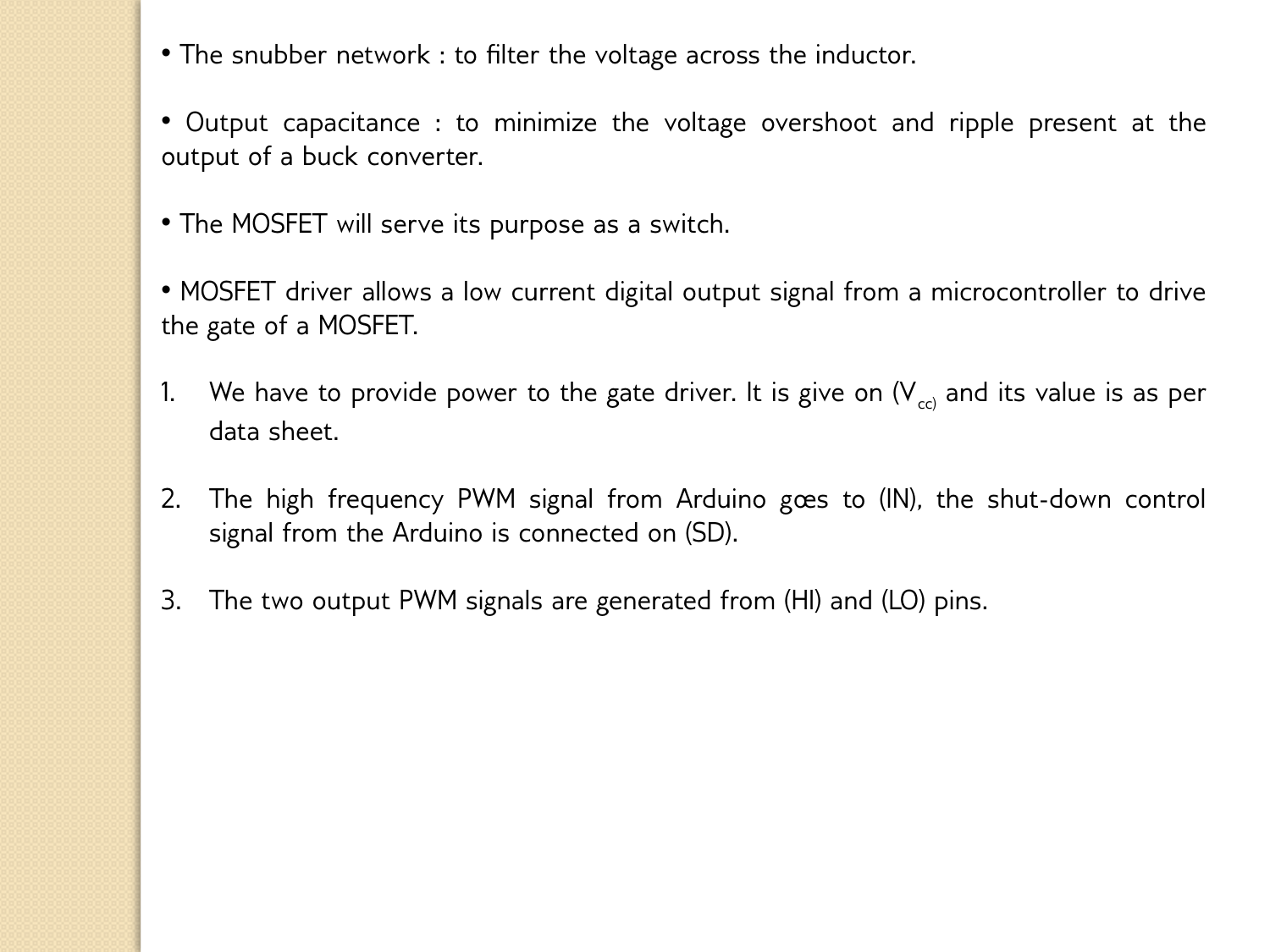

The snubber network : to filter the voltage across the inductor.

 Output capacitance : to minimize the voltage overshoot and ripple present at the output of a buck converter.

 The MOSFET will serve its purpose as a switch.

 MOSFET driver allows a low current digital output signal from a microcontroller to drive the gate of a MOSFET.

We have to provide power to the gate driver. It is give on (Vcc) and its value is as per data sheet.

The high frequency PWM signal from Arduino goes to (IN), the shut-down control signal from the Arduino is connected on (SD).

The two output PWM signals are generated from (HI) and (LO) pins.